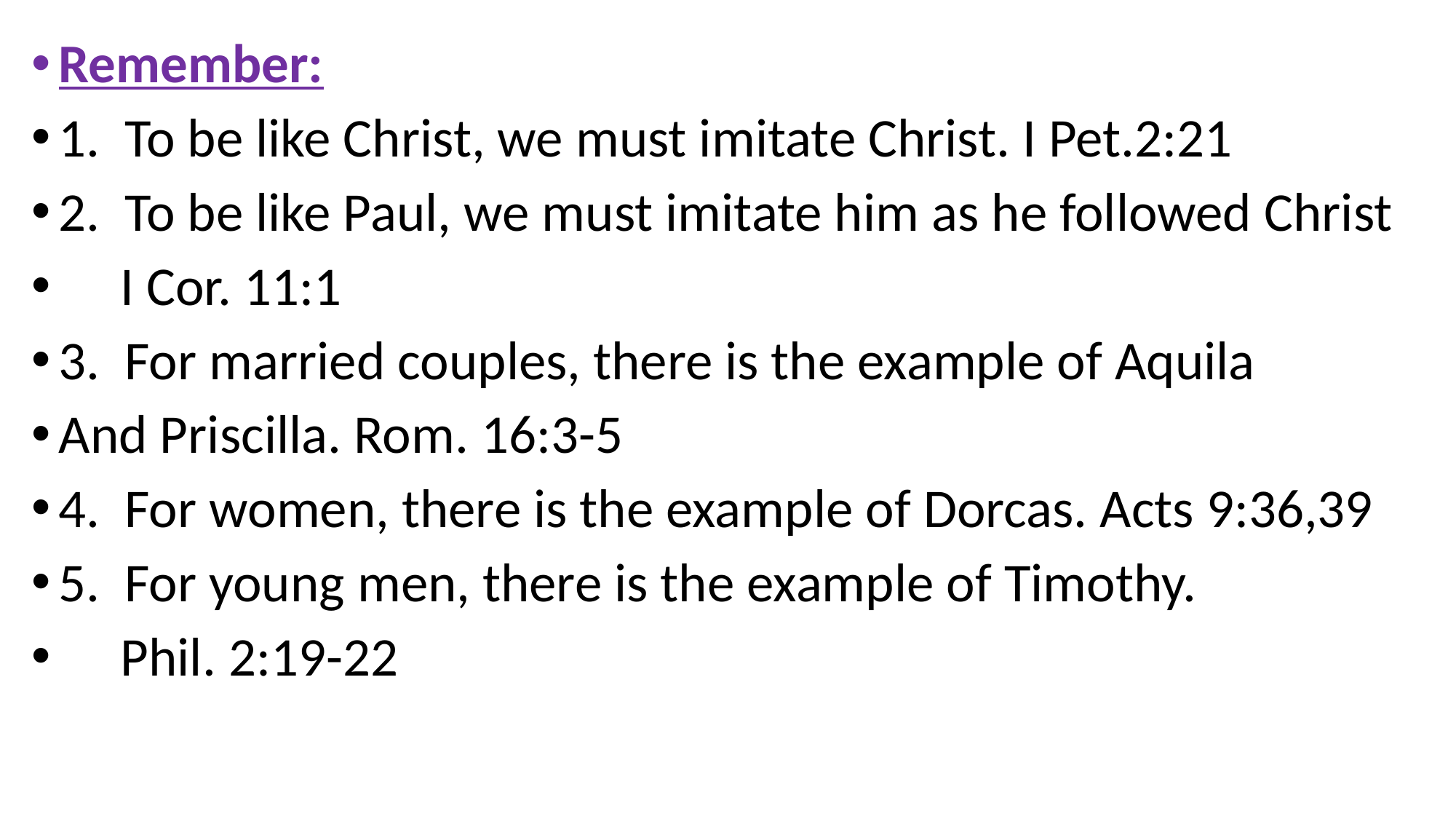

Remember:
1.  To be like Christ, we must imitate Christ. I Pet.2:21
2.  To be like Paul, we must imitate him as he followed Christ
     I Cor. 11:1
3.  For married couples, there is the example of Aquila
And Priscilla. Rom. 16:3-5
4.  For women, there is the example of Dorcas. Acts 9:36,39
5.  For young men, there is the example of Timothy.
     Phil. 2:19-22